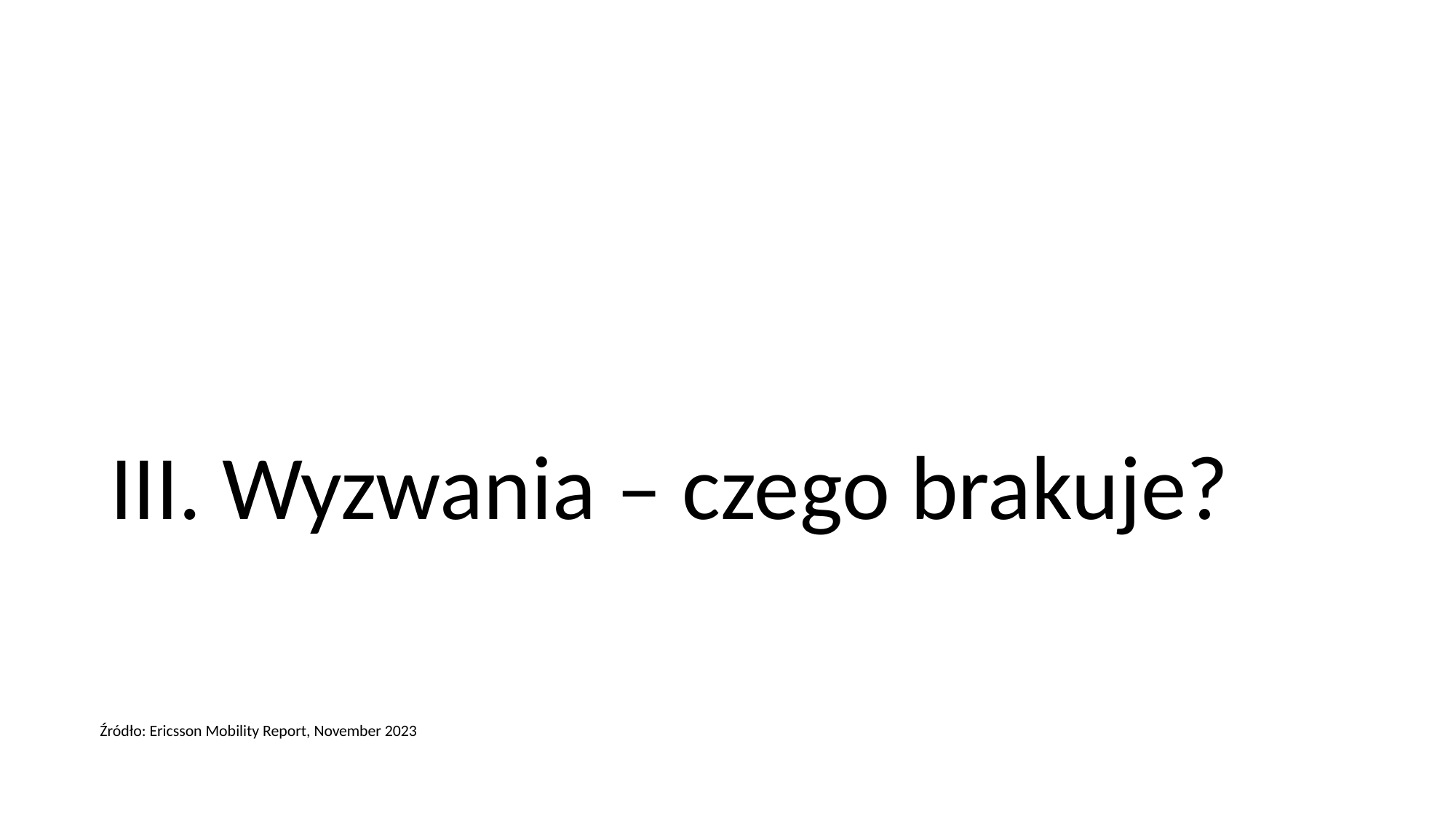

# III. Wyzwania – czego brakuje?
Źródło: Ericsson Mobility Report, November 2023